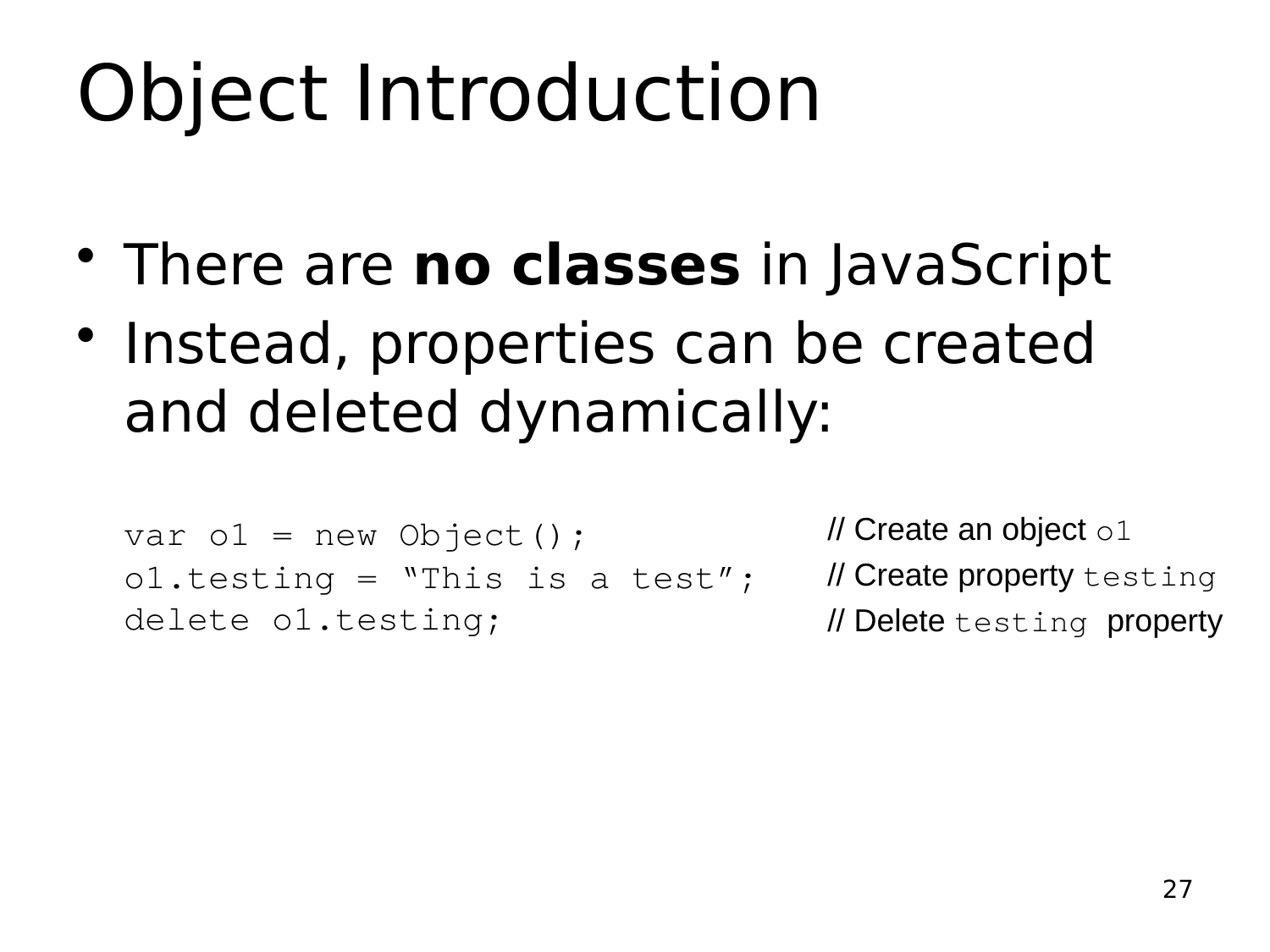

# Object Introduction
There are no classes in JavaScript
Instead, properties can be created and deleted dynamically:
var o1 = new Object();
o1.testing = “This is a test”;
delete o1.testing;

// Create an object o1
// Create property testing
// Delete testing property
27